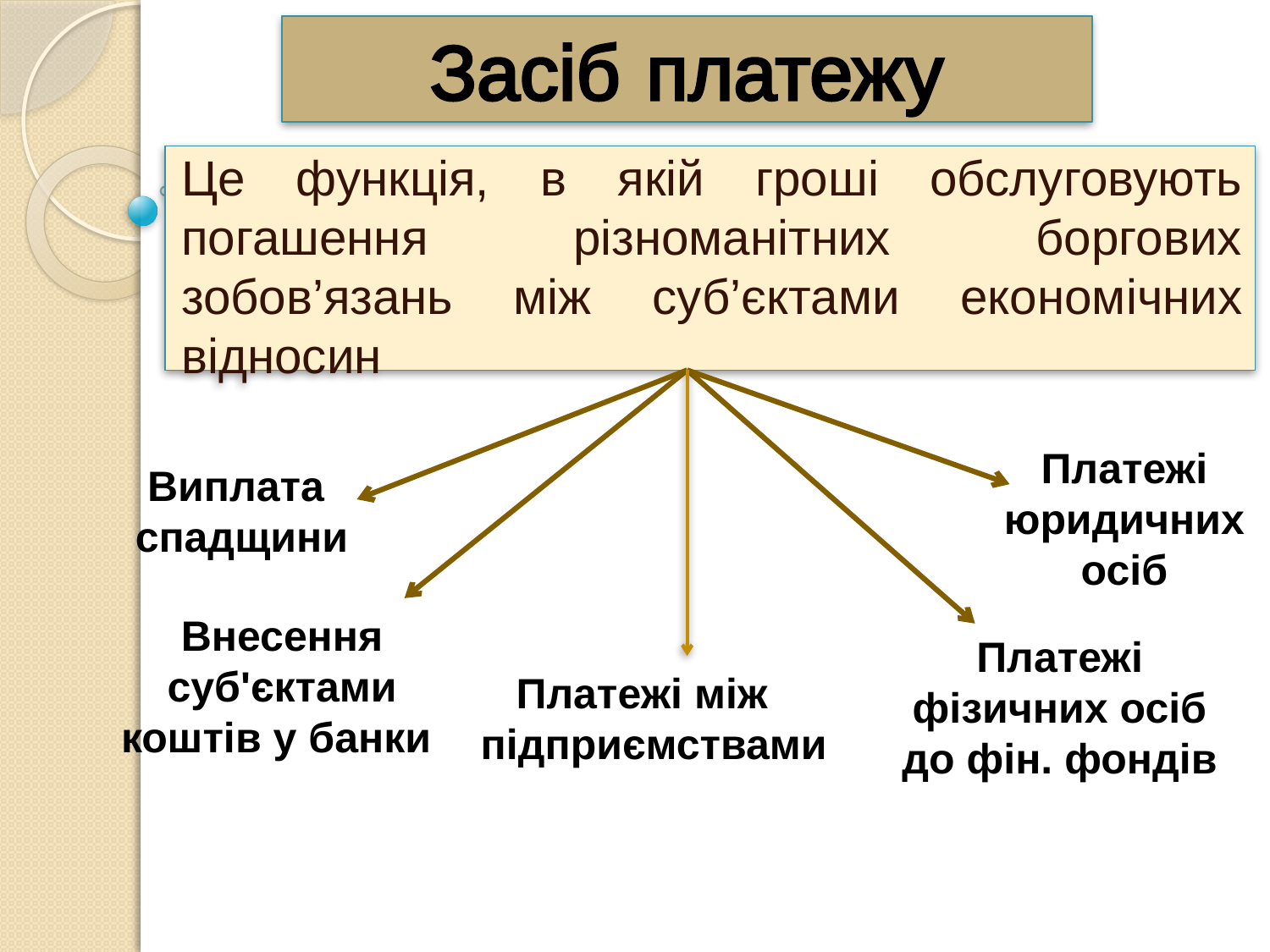

Засіб платежу
Це функція, в якій гроші обслуговують погашення різноманітних боргових зобов’язань між суб’єктами економічних відносин
Платежі
 юридичних
осіб
Виплата
спадщини
Внесення суб'єктами коштів у банки
Платежі фізичних осіб до фін. фондів
Платежі між   підприємствами